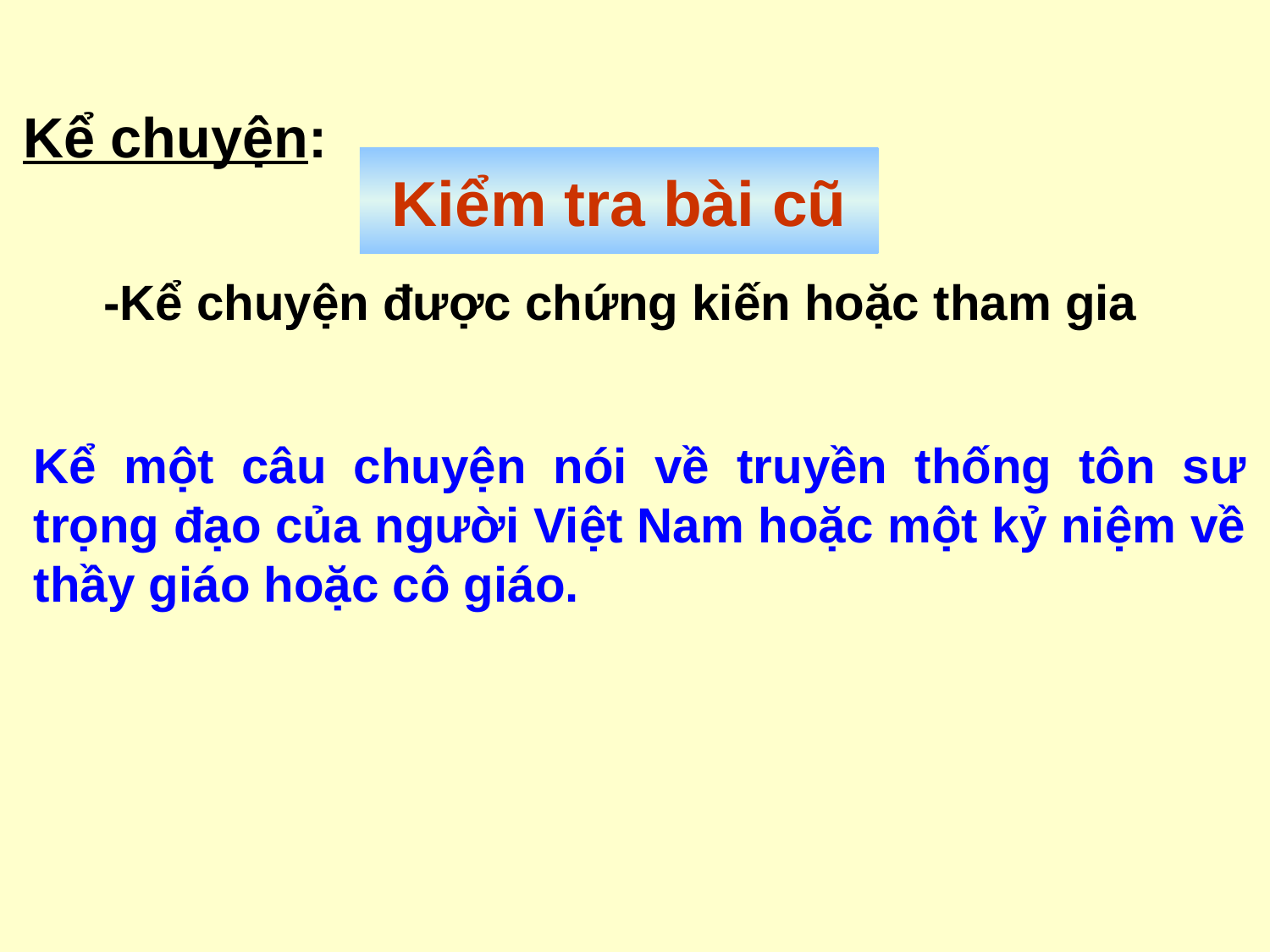

Kể chuyện:
Kiểm tra bài cũ
-Kể chuyện được chứng kiến hoặc tham gia
Kể một câu chuyện nói về truyền thống tôn sư trọng đạo của người Việt Nam hoặc một kỷ niệm về thầy giáo hoặc cô giáo.